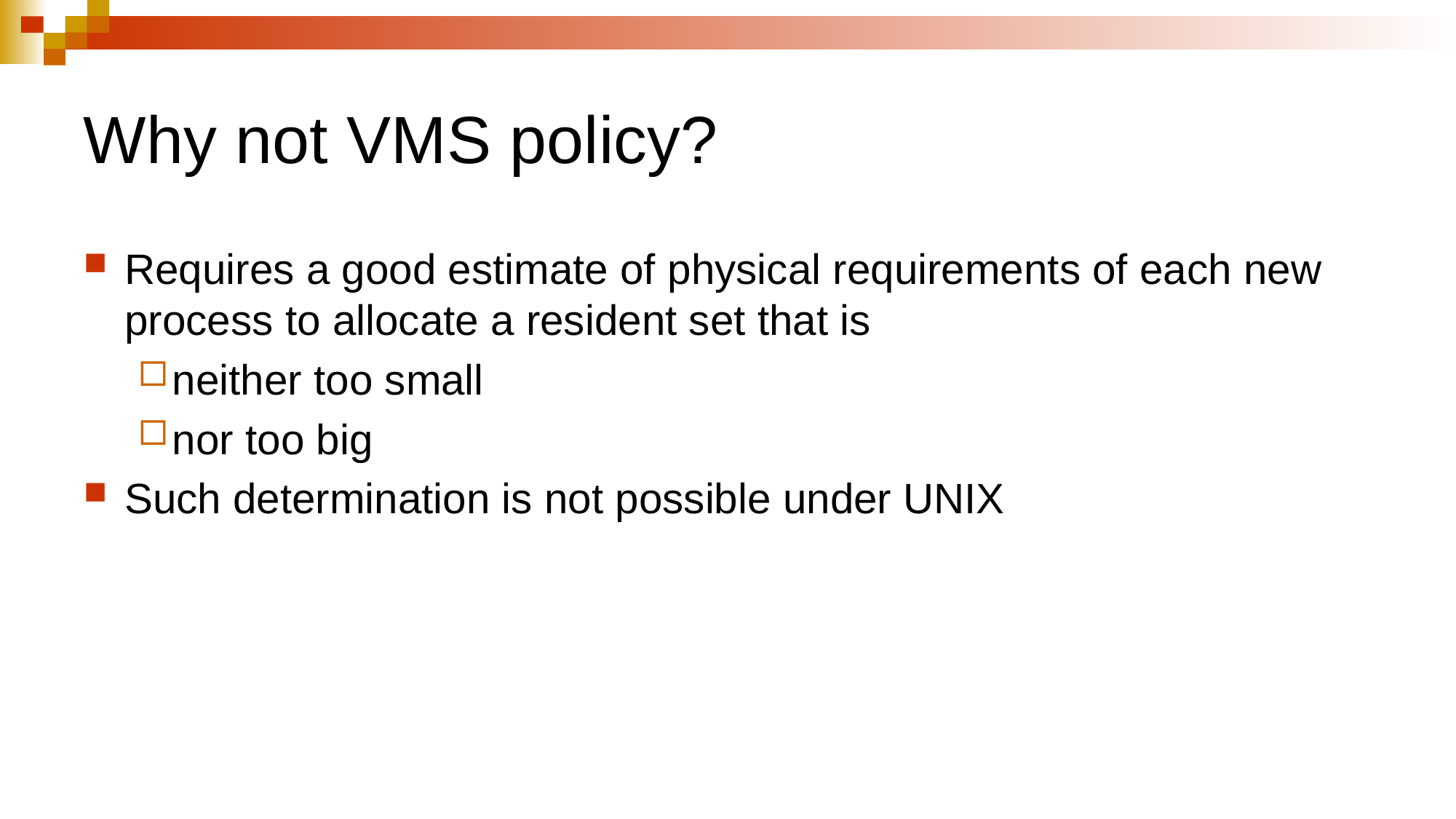

# Why not VMS policy?
Requires a good estimate of physical requirements of each new process to allocate a resident set that is
neither too small
nor too big
Such determination is not possible under UNIX